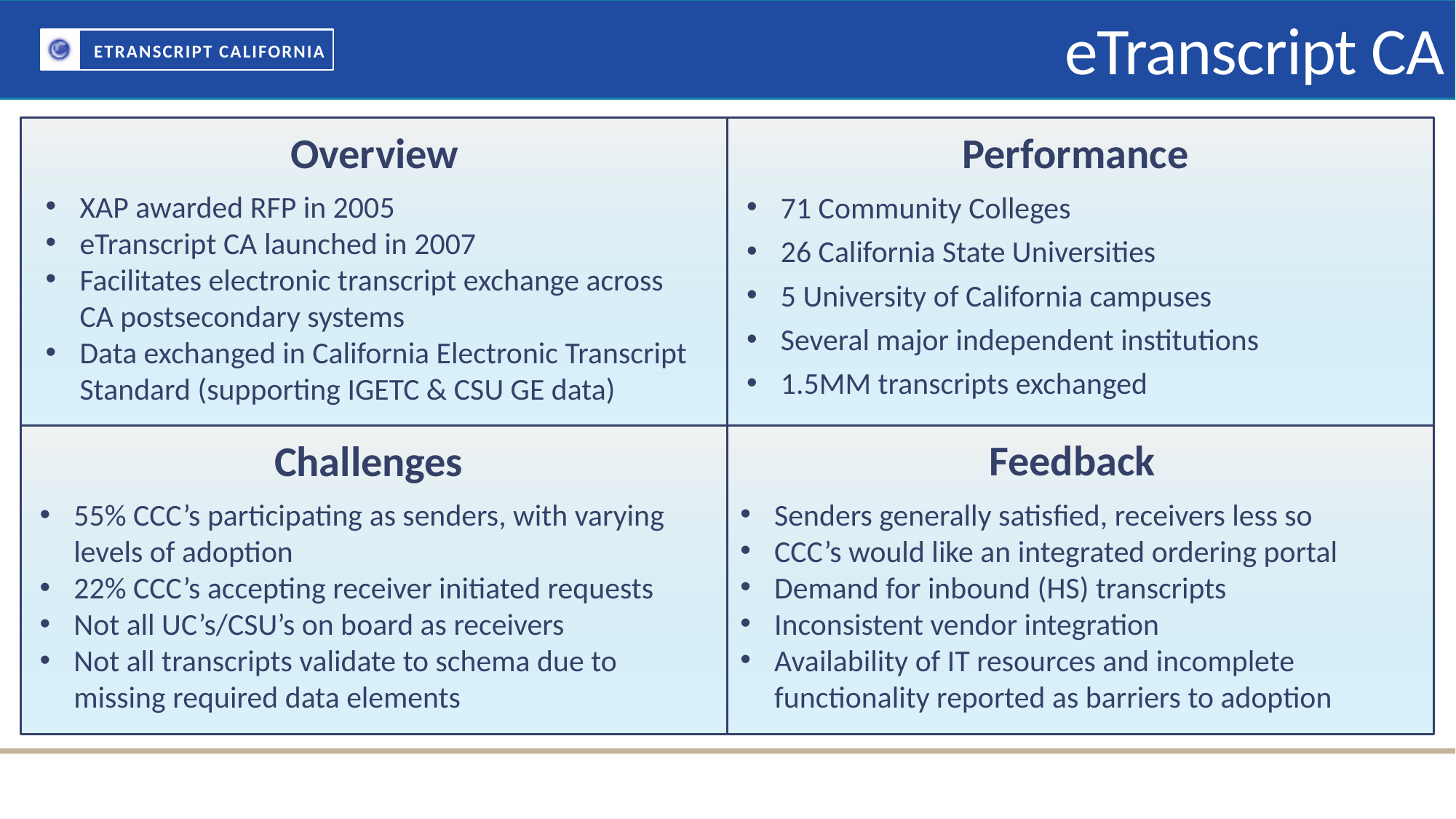

eTranscript CA

Overview

XAP awarded RFP in 2005
eTranscript CA launched in 2007
Facilitates electronic transcript exchange across CA postsecondary systems
Data exchanged in California Electronic Transcript Standard (supporting IGETC & CSU GE data)
Performance

71 Community Colleges
26 California State Universities
5 University of California campuses
Several major independent institutions
1.5MM transcripts exchanged

Feedback

Senders generally satisfied, receivers less so
CCC’s would like an integrated ordering portal
Demand for inbound (HS) transcripts
Inconsistent vendor integration
Availability of IT resources and incomplete functionality reported as barriers to adoption
Challenges

55% CCC’s participating as senders, with varying levels of adoption
22% CCC’s accepting receiver initiated requests
Not all UC’s/CSU’s on board as receivers
Not all transcripts validate to schema due to missing required data elements